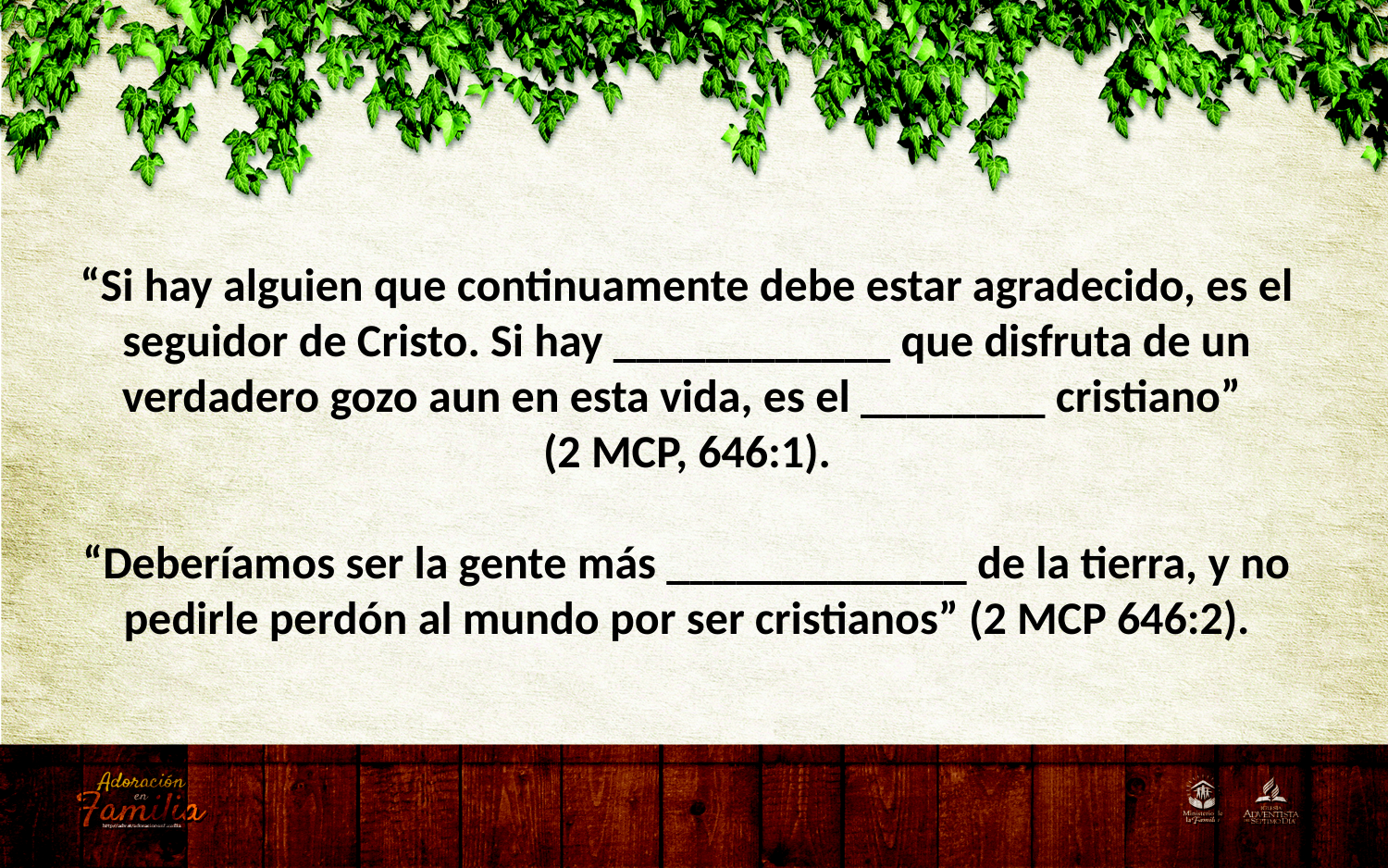

“Si hay alguien que continuamente debe estar agradecido, es el seguidor de Cristo. Si hay ____________ que disfruta de un verdadero gozo aun en esta vida, es el ________ cristiano”
(2 MCP, 646:1).

“Deberíamos ser la gente más _____________ de la tierra, y no pedirle perdón al mundo por ser cristianos” (2 MCP 646:2).